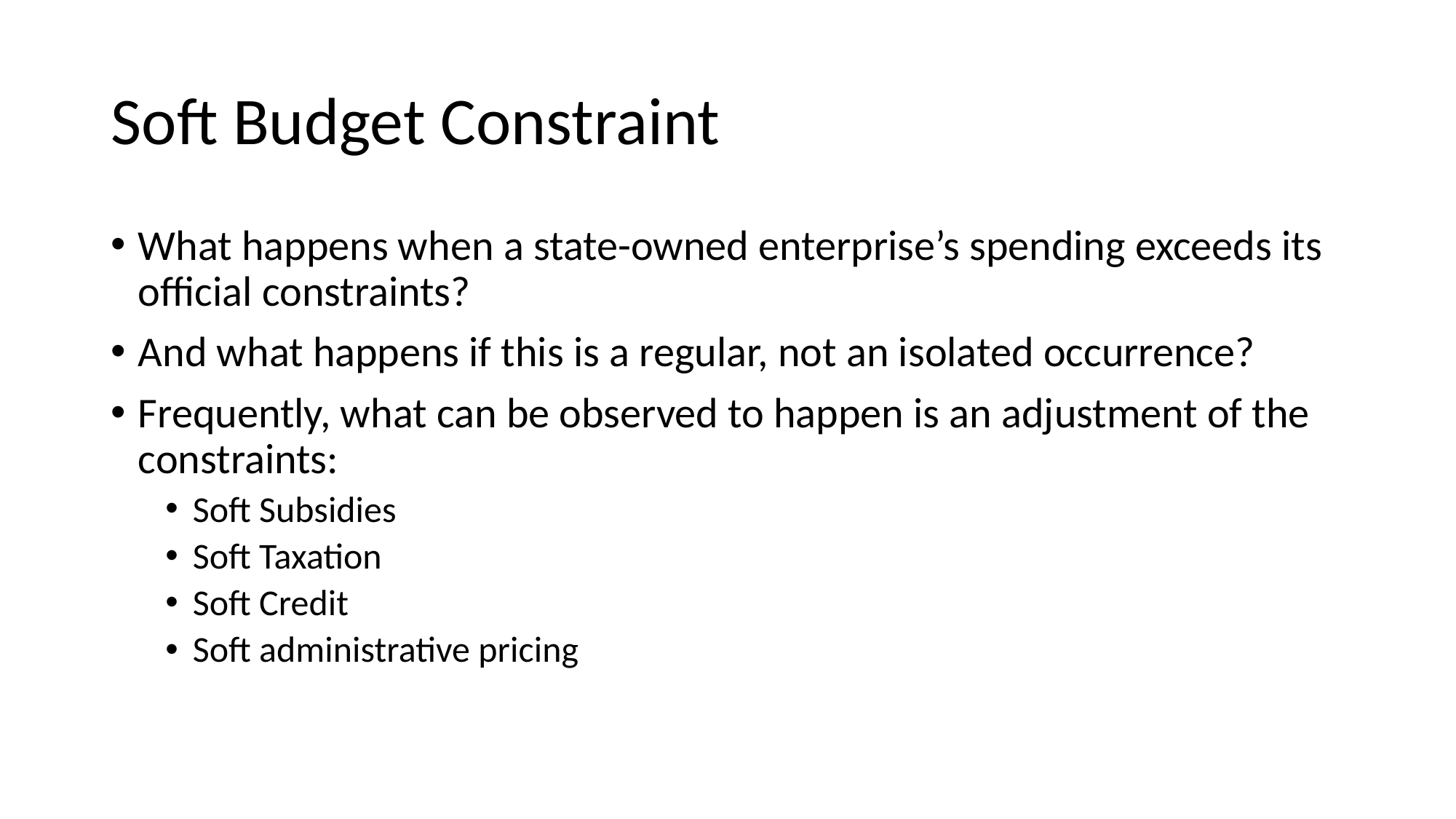

# Soft Budget Constraint
What happens when a state-owned enterprise’s spending exceeds its official constraints?
And what happens if this is a regular, not an isolated occurrence?
Frequently, what can be observed to happen is an adjustment of the constraints:
Soft Subsidies
Soft Taxation
Soft Credit
Soft administrative pricing